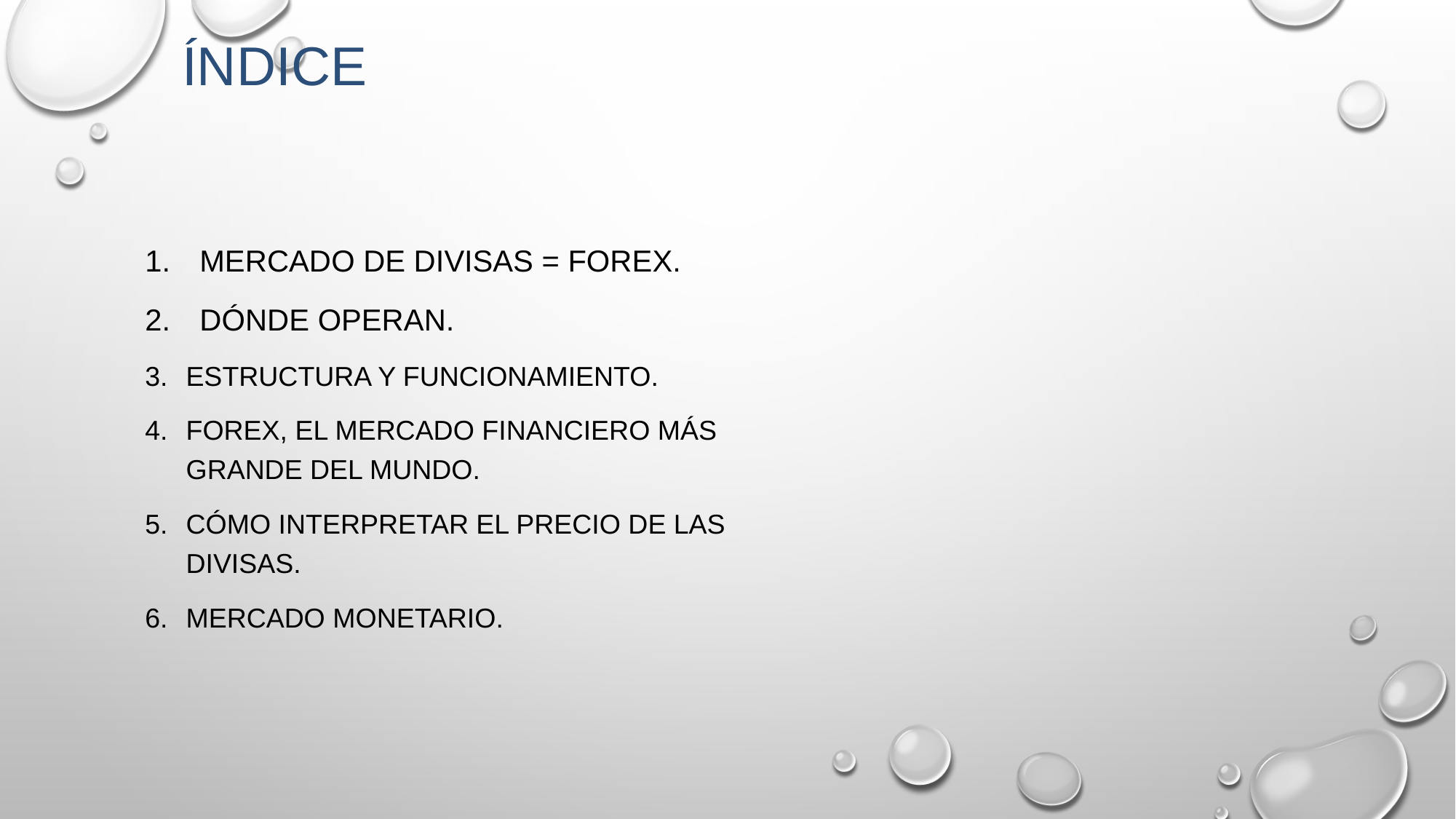

índice

Mercado de divisas = forex.
Dónde operan.
Estructura y funcionamiento.
Forex, el mercado financiero más grande del mundo.
Cómo interpretar el precio de las divisas.
Mercado monetario.